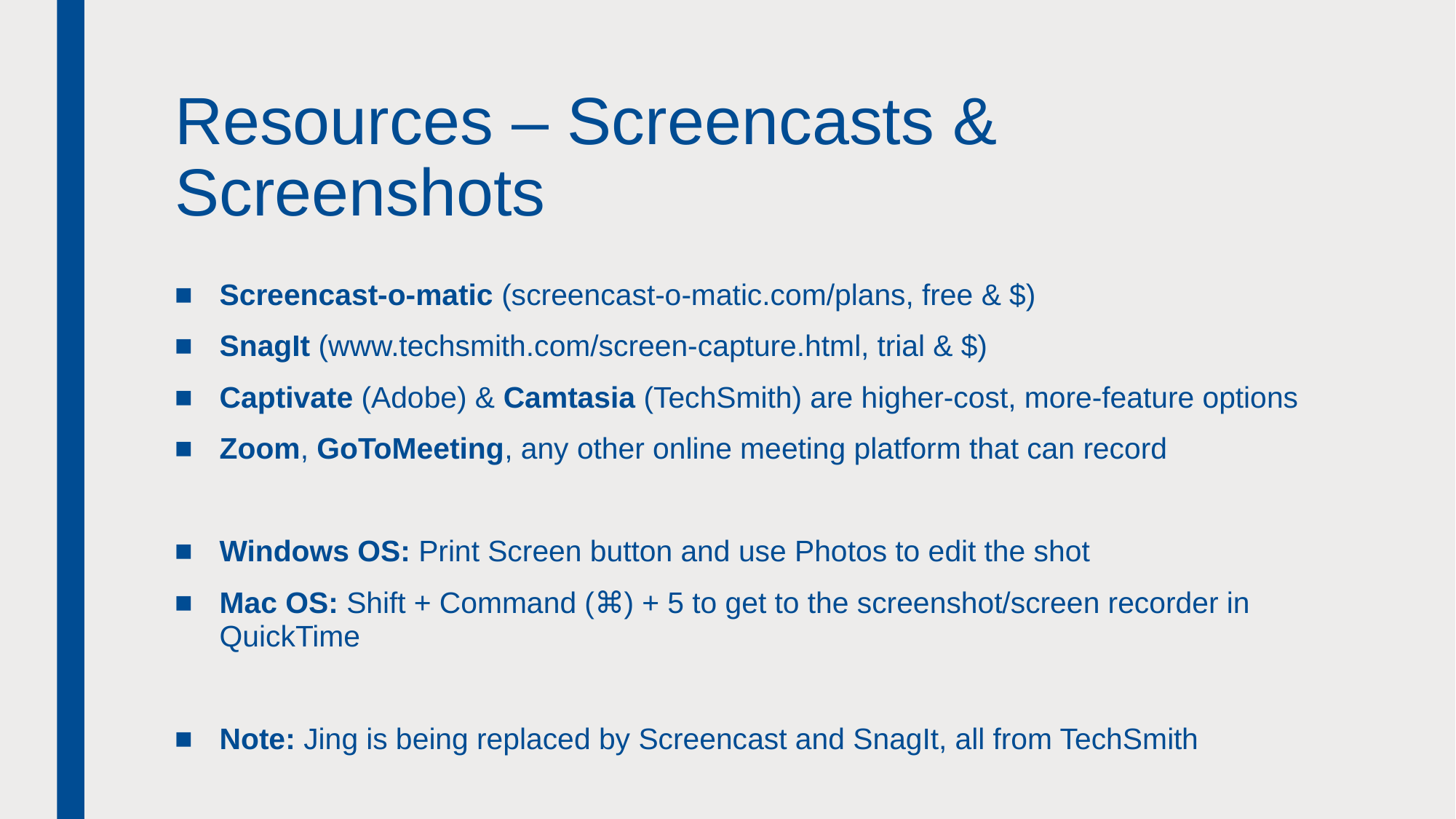

# Resources – Screencasts & Screenshots
Screencast-o-matic (screencast-o-matic.com/plans, free & $)
SnagIt (www.techsmith.com/screen-capture.html, trial & $)
Captivate (Adobe) & Camtasia (TechSmith) are higher-cost, more-feature options
Zoom, GoToMeeting, any other online meeting platform that can record

Windows OS: Print Screen button and use Photos to edit the shot
Mac OS: Shift + Command (⌘) + 5 to get to the screenshot/screen recorder in QuickTime

Note: Jing is being replaced by Screencast and SnagIt, all from TechSmith